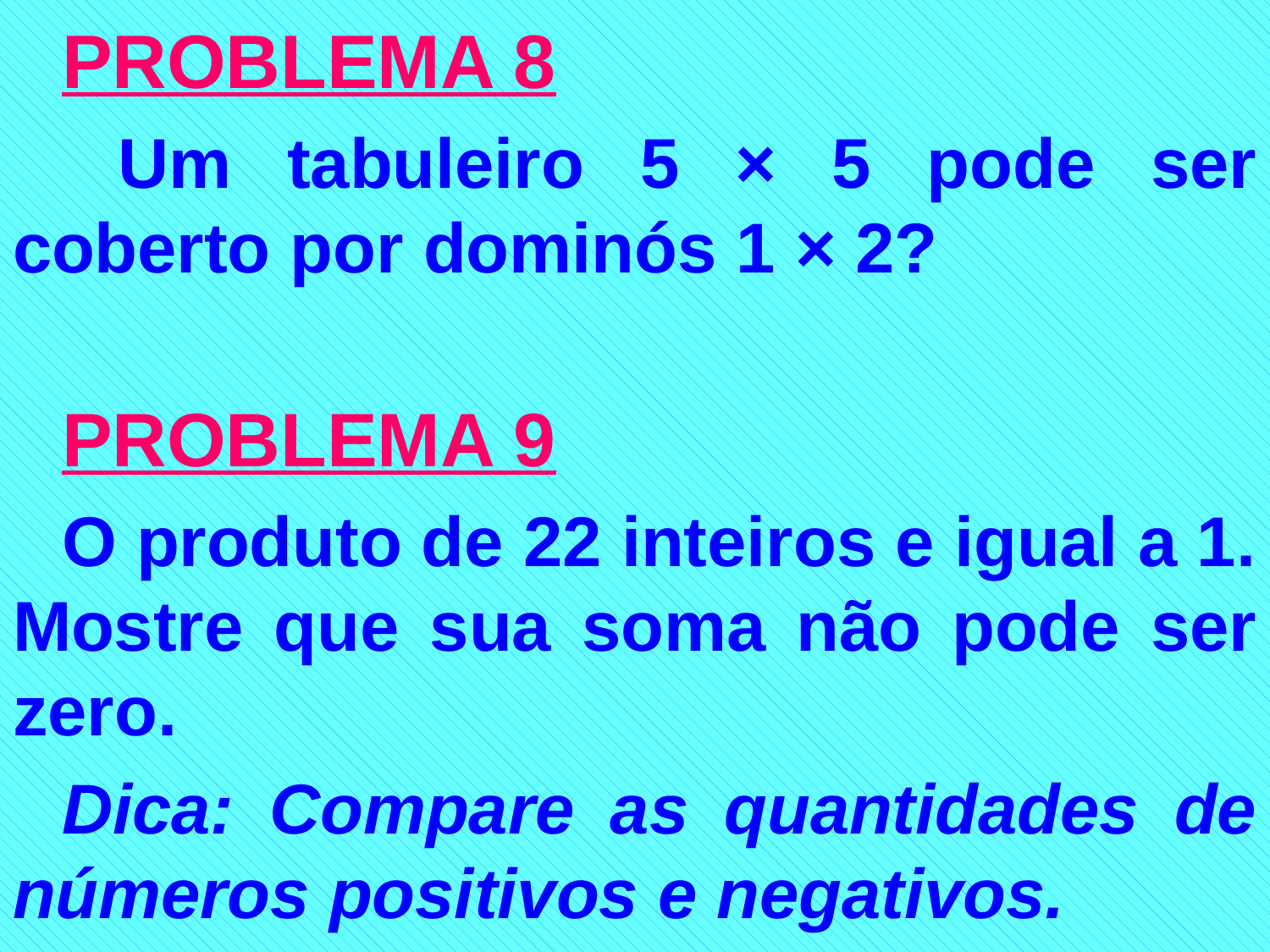

PROBLEMA 8
 Um tabuleiro 5 × 5 pode ser coberto por dominós 1 × 2?

PROBLEMA 9
O produto de 22 inteiros e igual a 1. Mostre que sua soma não pode ser zero.
Dica: Compare as quantidades de números positivos e negativos.